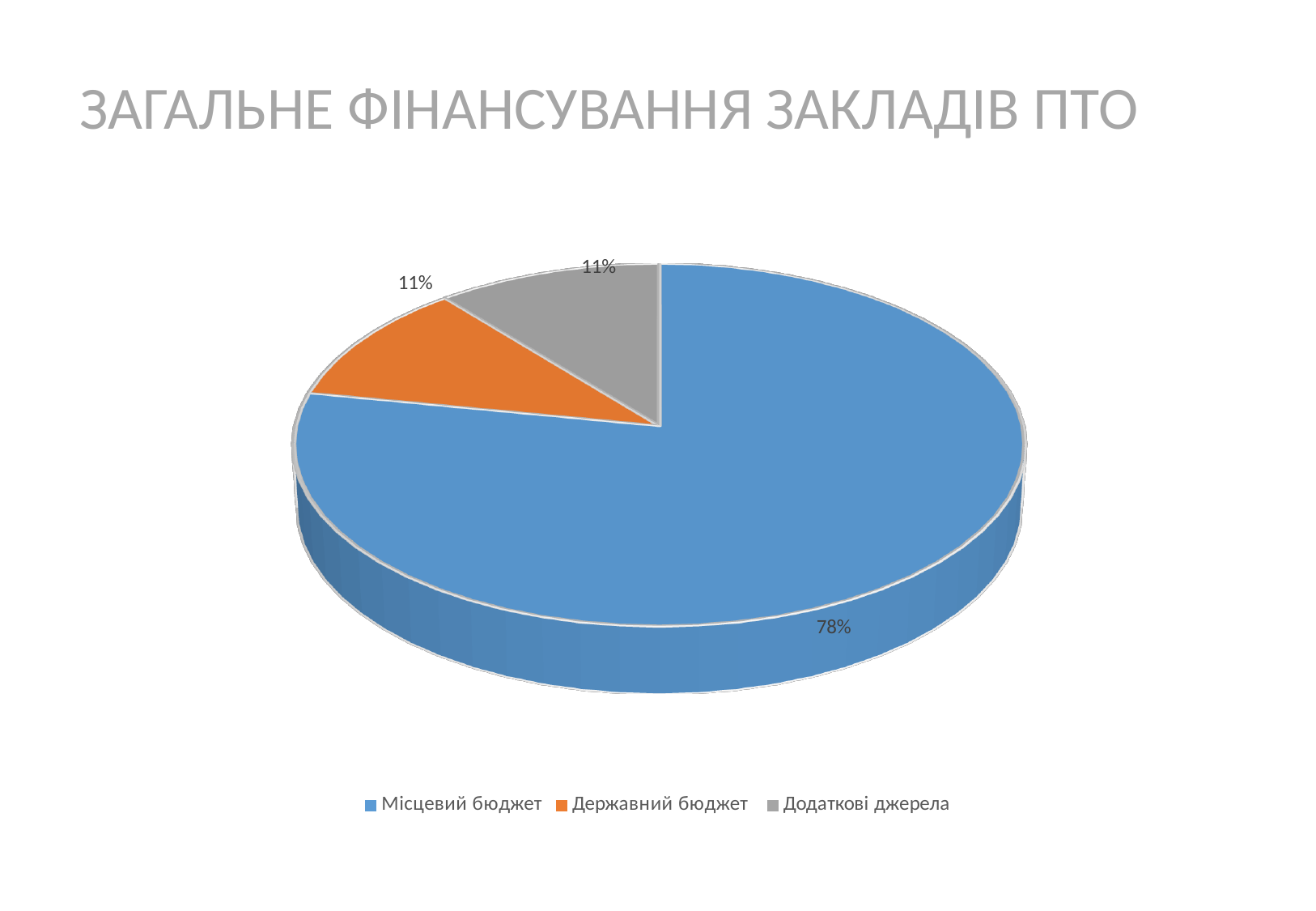

# ЗАГАЛЬНЕ ФІНАНСУВАННЯ ЗАКЛАДІВ ПТО

[unsupported chart]